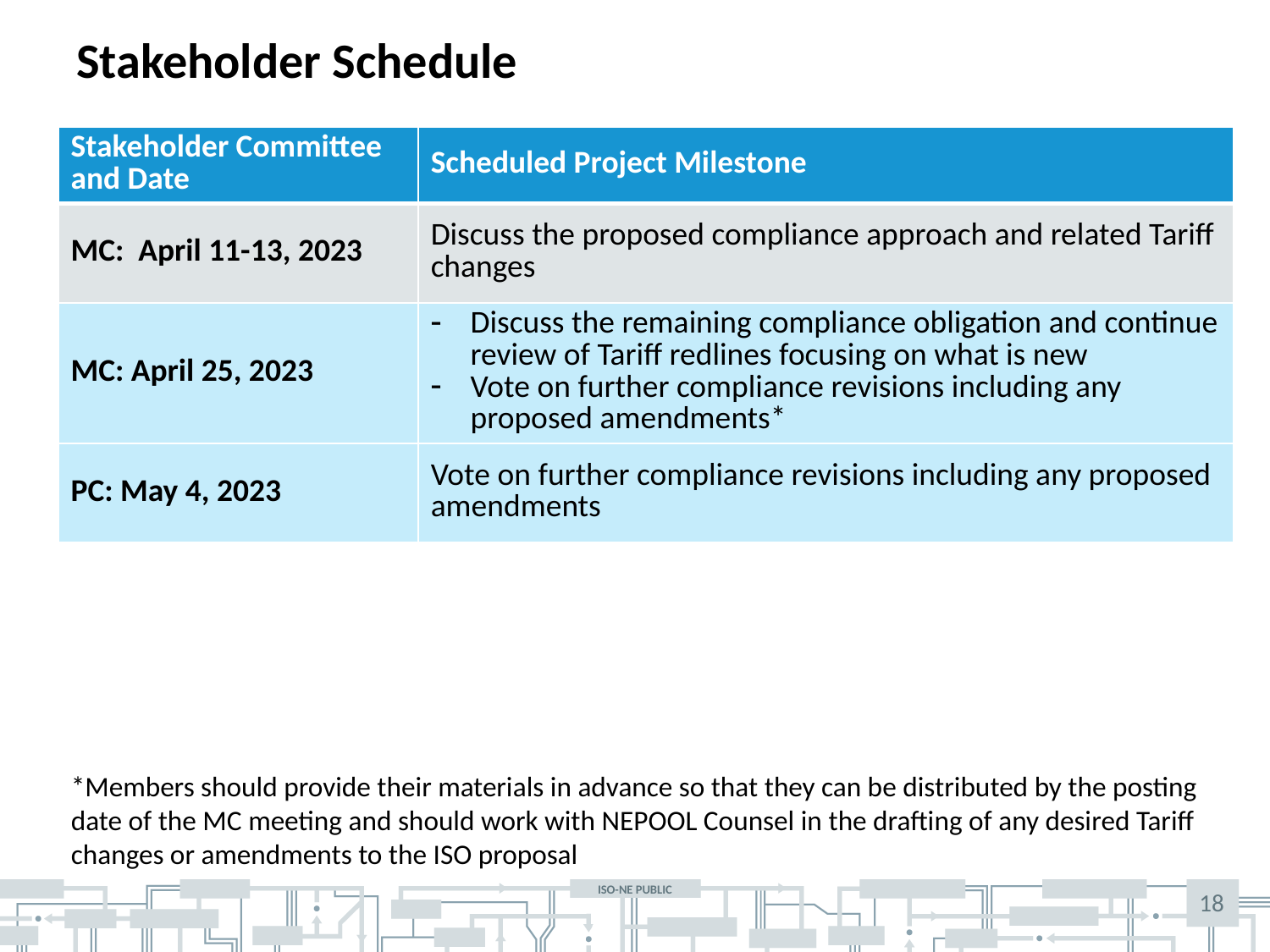

# Stakeholder Schedule
| Stakeholder Committee and Date | Scheduled Project Milestone |
| --- | --- |
| MC: April 11-13, 2023 | Discuss the proposed compliance approach and related Tariff changes |
| MC: April 25, 2023 | Discuss the remaining compliance obligation and continue review of Tariff redlines focusing on what is new Vote on further compliance revisions including any proposed amendments\* |
| PC: May 4, 2023 | Vote on further compliance revisions including any proposed amendments |
*Members should provide their materials in advance so that they can be distributed by the posting date of the MC meeting and should work with NEPOOL Counsel in the drafting of any desired Tariff changes or amendments to the ISO proposal
18